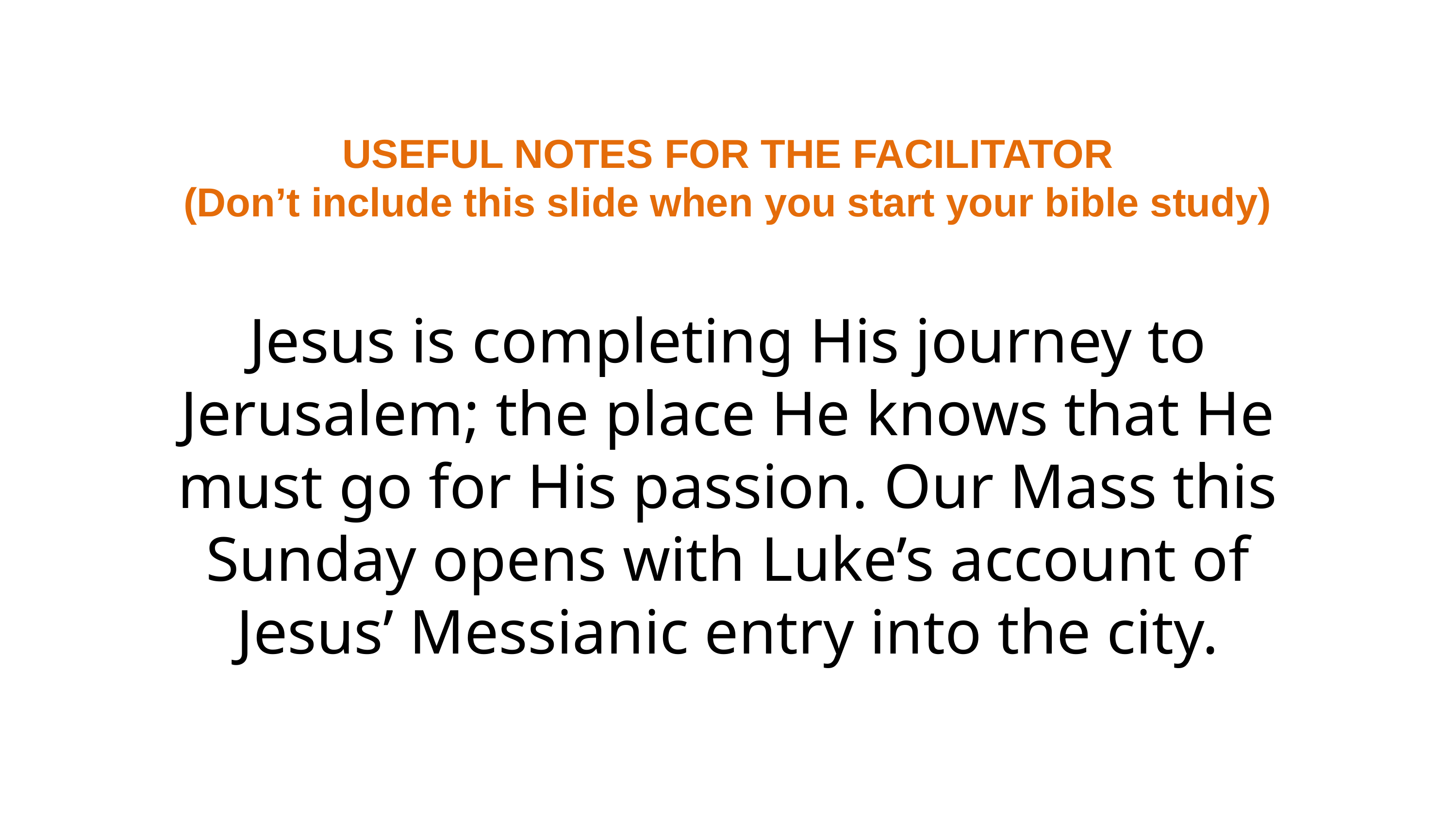

USEFUL NOTES FOR THE FACILITATOR
(Don’t include this slide when you start your bible study)
Jesus is completing His journey to Jerusalem; the place He knows that He must go for His passion. Our Mass this Sunday opens with Luke’s account of Jesus’ Messianic entry into the city.